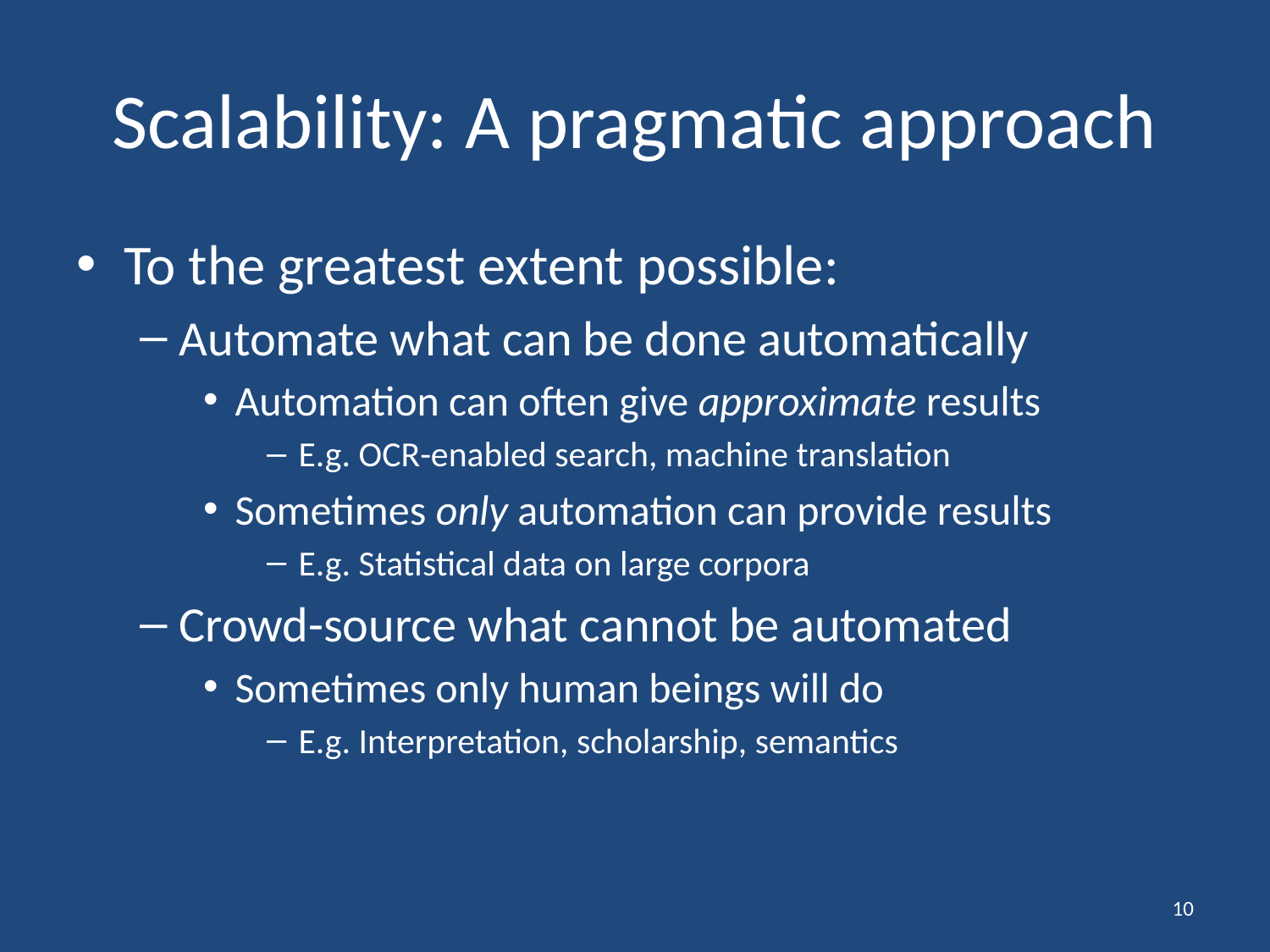

# Scalability: A pragmatic approach
To the greatest extent possible:
Automate what can be done automatically
Automation can often give approximate results
E.g. OCR-enabled search, machine translation
Sometimes only automation can provide results
E.g. Statistical data on large corpora
Crowd-source what cannot be automated
Sometimes only human beings will do
E.g. Interpretation, scholarship, semantics
10